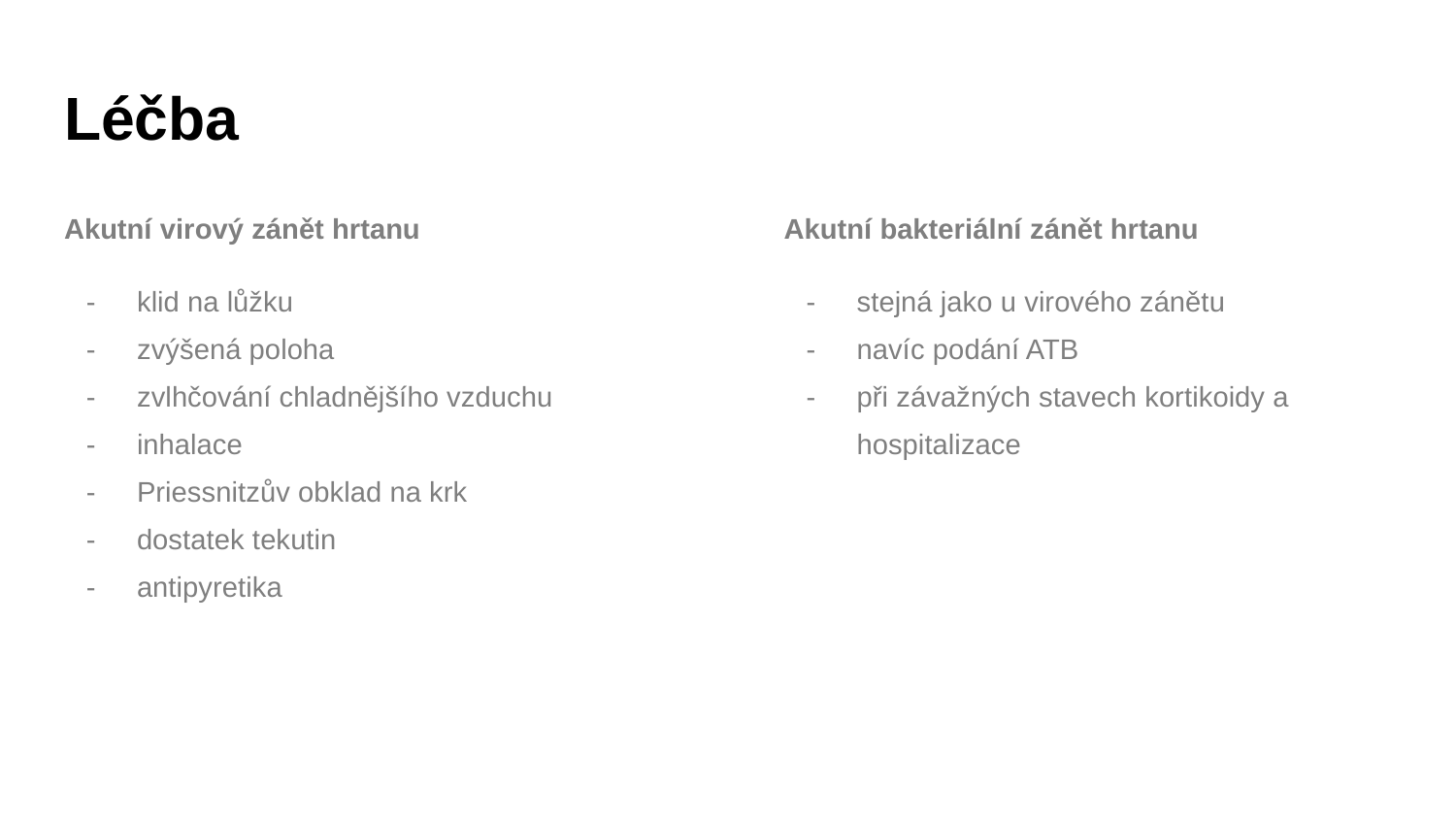

# Léčba
Akutní virový zánět hrtanu
klid na lůžku
zvýšená poloha
zvlhčování chladnějšího vzduchu
inhalace
Priessnitzův obklad na krk
dostatek tekutin
antipyretika

Akutní bakteriální zánět hrtanu
stejná jako u virového zánětu
navíc podání ATB
při závažných stavech kortikoidy a hospitalizace